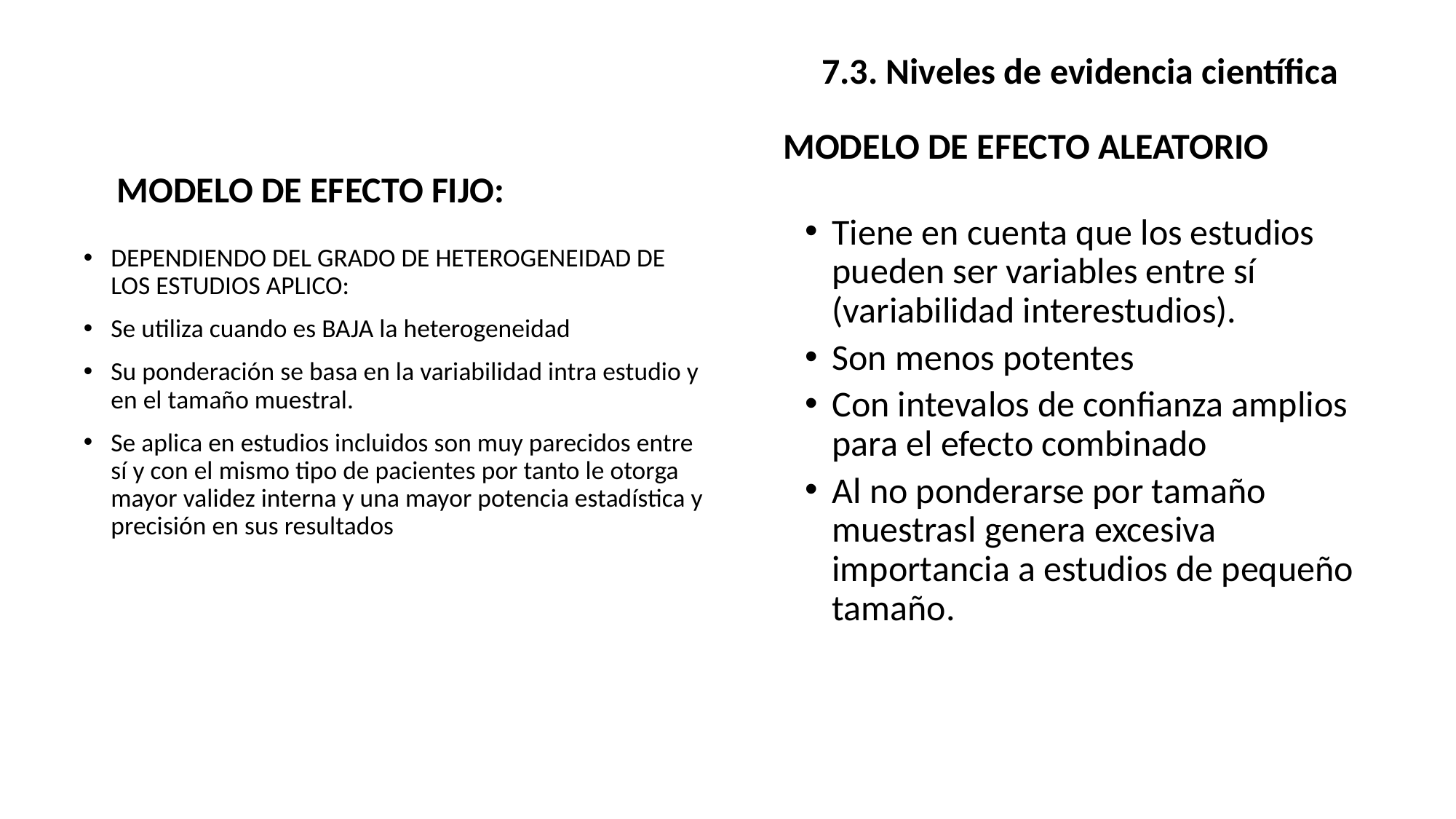

7.3. Niveles de evidencia científica
#
MODELO DE EFECTO ALEATORIO

MODELO DE EFECTO FIJO:
Tiene en cuenta que los estudios pueden ser variables entre sí (variabilidad interestudios).
Son menos potentes
Con intevalos de confianza amplios para el efecto combinado
Al no ponderarse por tamaño muestrasl genera excesiva importancia a estudios de pequeño tamaño.
DEPENDIENDO DEL GRADO DE HETEROGENEIDAD DE LOS ESTUDIOS APLICO:
Se utiliza cuando es BAJA la heterogeneidad
Su ponderación se basa en la variabilidad intra estudio y en el tamaño muestral.
Se aplica en estudios incluidos son muy parecidos entre sí y con el mismo tipo de pacientes por tanto le otorga mayor validez interna y una mayor potencia estadística y precisión en sus resultados